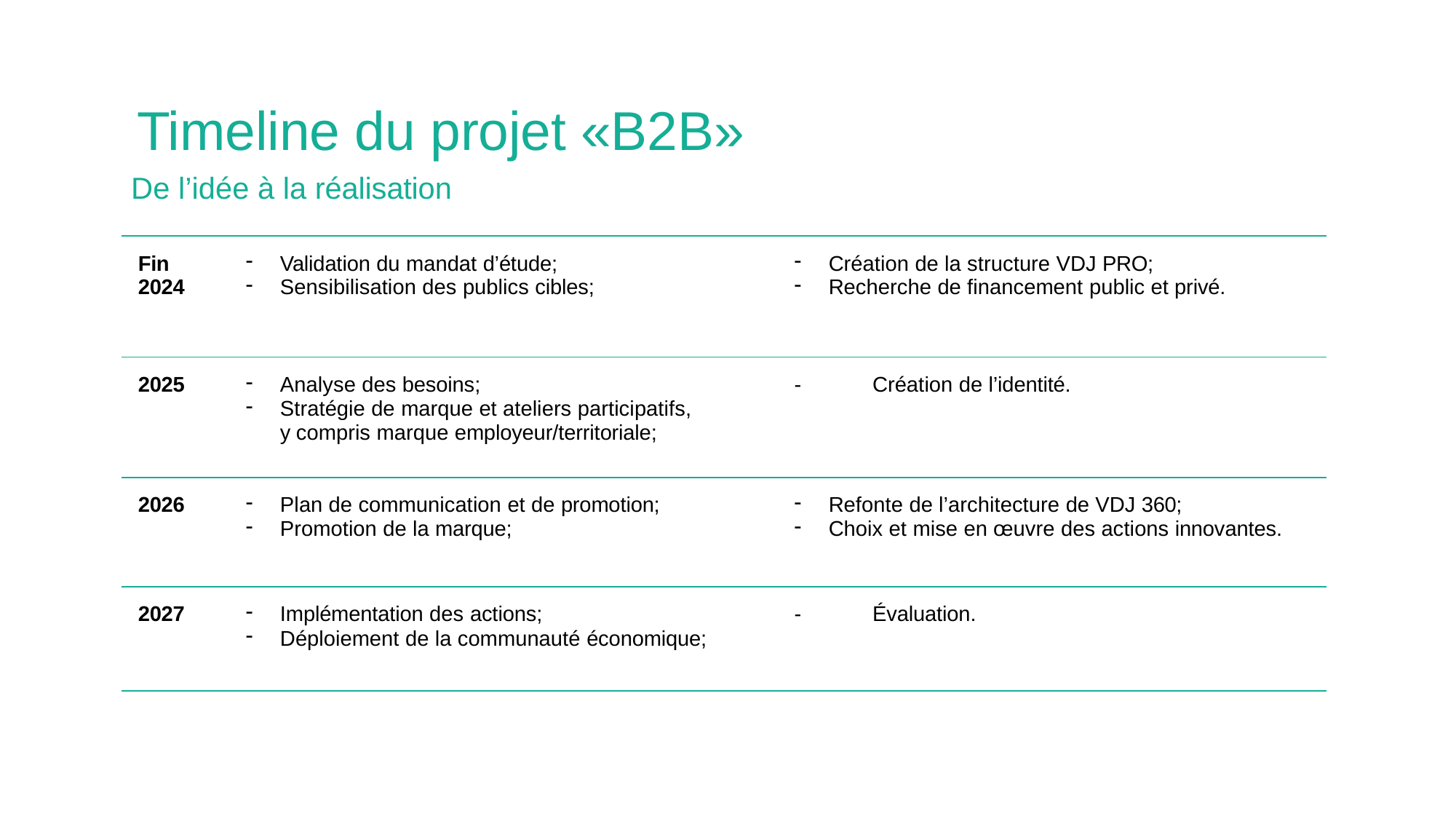

# Timeline du projet «B2B»
De l’idée à la réalisation
| Fin 2024 | Validation du mandat d’étude; Sensibilisation des publics cibles; | Création de la structure VDJ PRO; Recherche de financement public et privé. |
| --- | --- | --- |
| 2025 | Analyse des besoins; Stratégie de marque et ateliers participatifs, y compris marque employeur/territoriale; | - Création de l’identité. |
| 2026 | Plan de communication et de promotion; Promotion de la marque; | Refonte de l’architecture de VDJ 360; Choix et mise en œuvre des actions innovantes. |
| 2027 | Implémentation des actions; Déploiement de la communauté économique; | - Évaluation. |